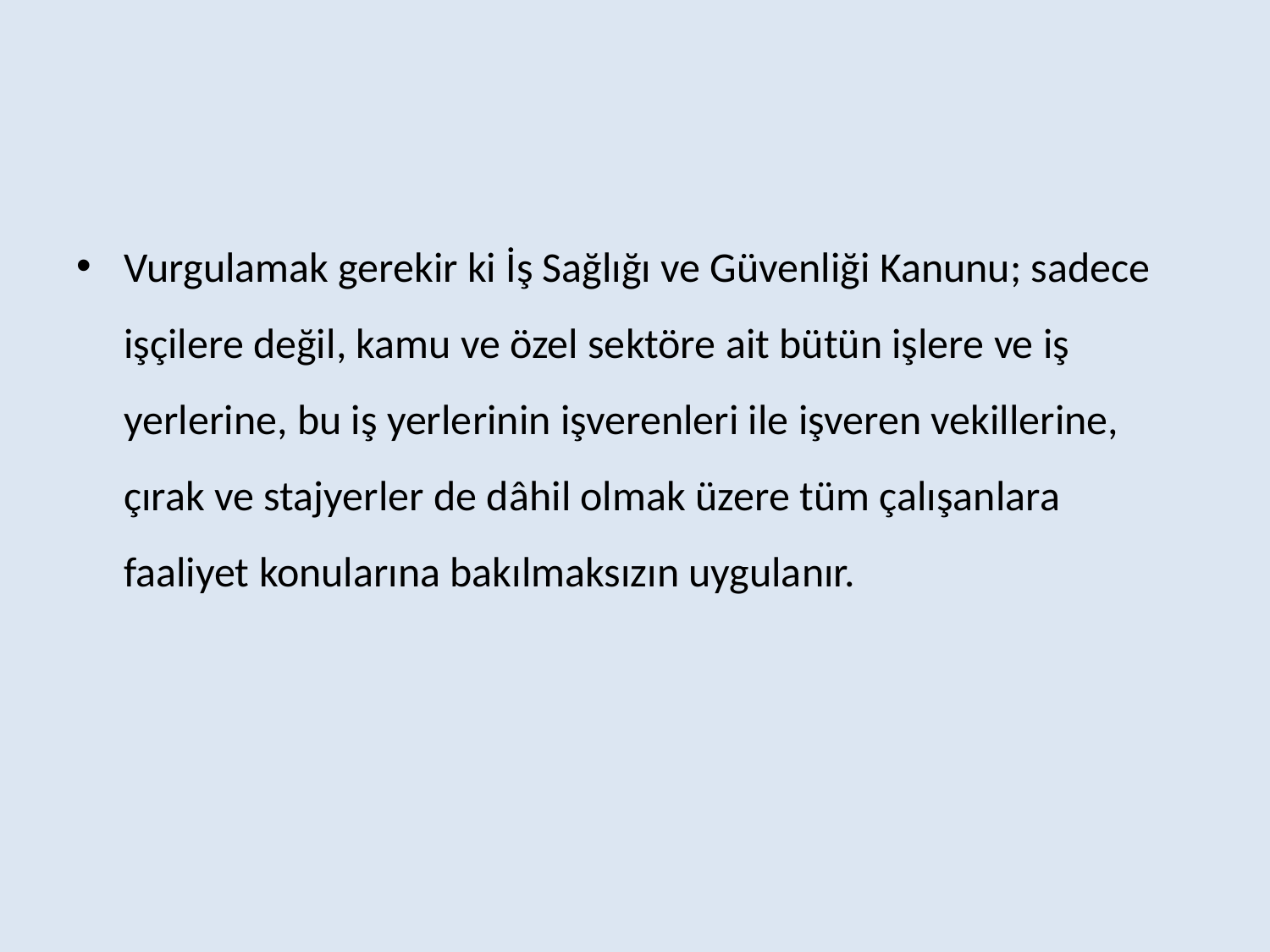

Vurgulamak gerekir ki İş Sağlığı ve Güvenliği Kanunu; sadece işçilere değil, kamu ve özel sektöre ait bütün işlere ve iş yerlerine, bu iş yerlerinin işverenleri ile işveren vekillerine, çırak ve stajyerler de dâhil olmak üzere tüm çalışanlara faaliyet konularına bakılmaksızın uygulanır.